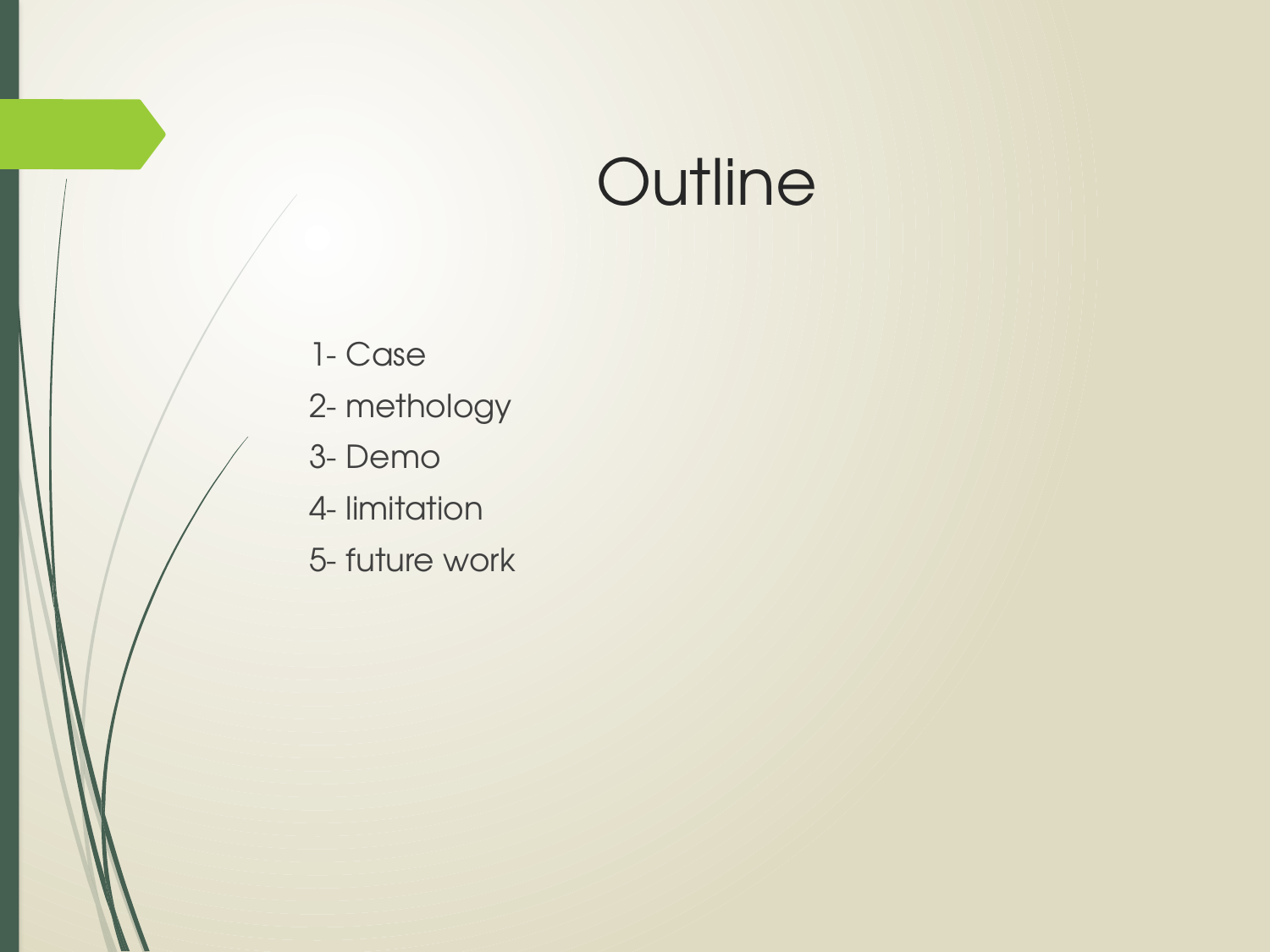

# Outline
1- Case
2- methology
3- Demo
4- limitation
5- future work